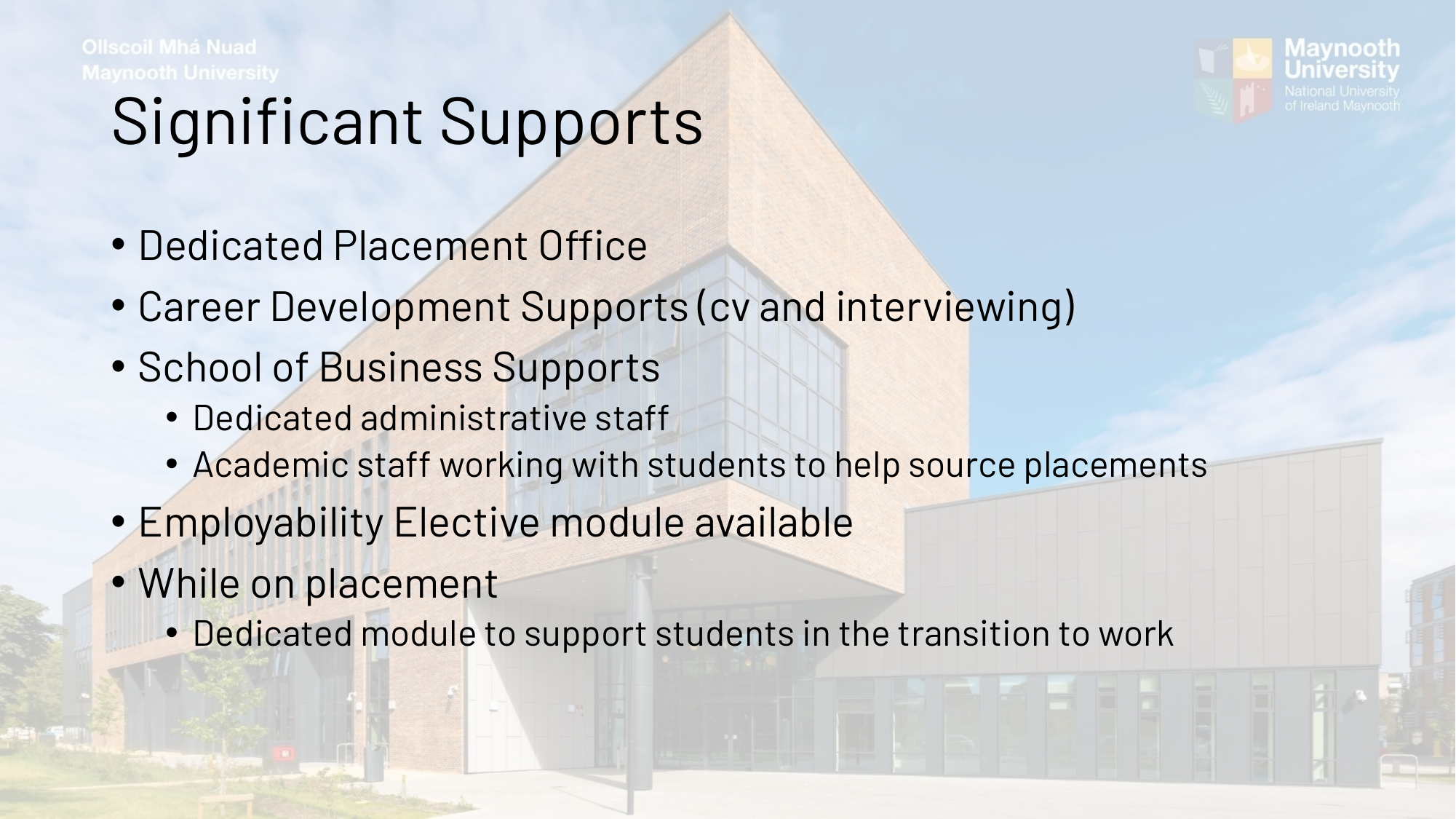

# Significant Supports
Dedicated Placement Office
Career Development Supports (cv and interviewing)
School of Business Supports
Dedicated administrative staff
Academic staff working with students to help source placements
Employability Elective module available
While on placement
Dedicated module to support students in the transition to work